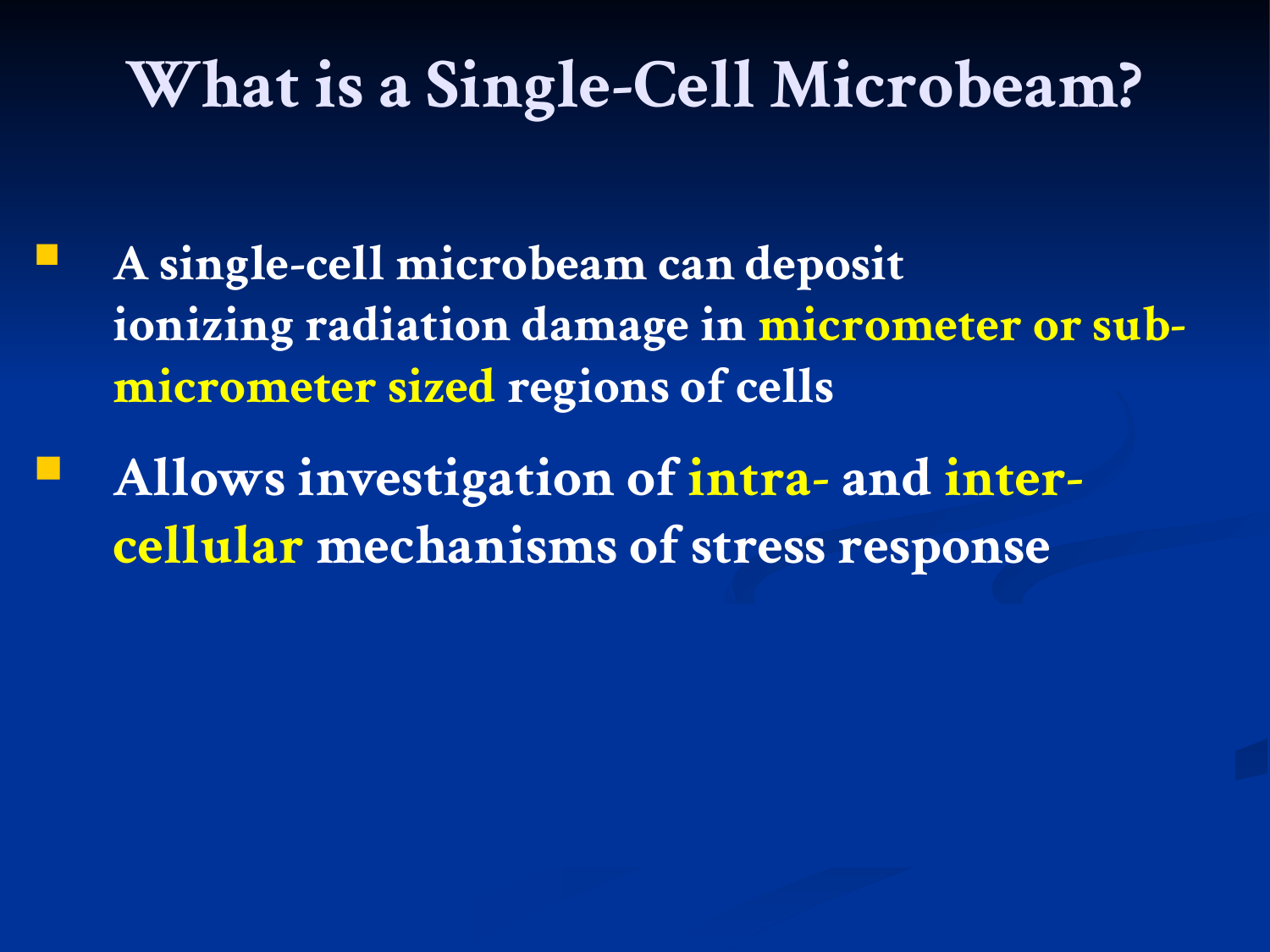

# What is a Single-Cell Microbeam?
A single-cell microbeam can deposit
ionizing radiation damage in micrometer or sub-micrometer sized regions of cells
Allows investigation of intra- and inter-cellular mechanisms of stress response